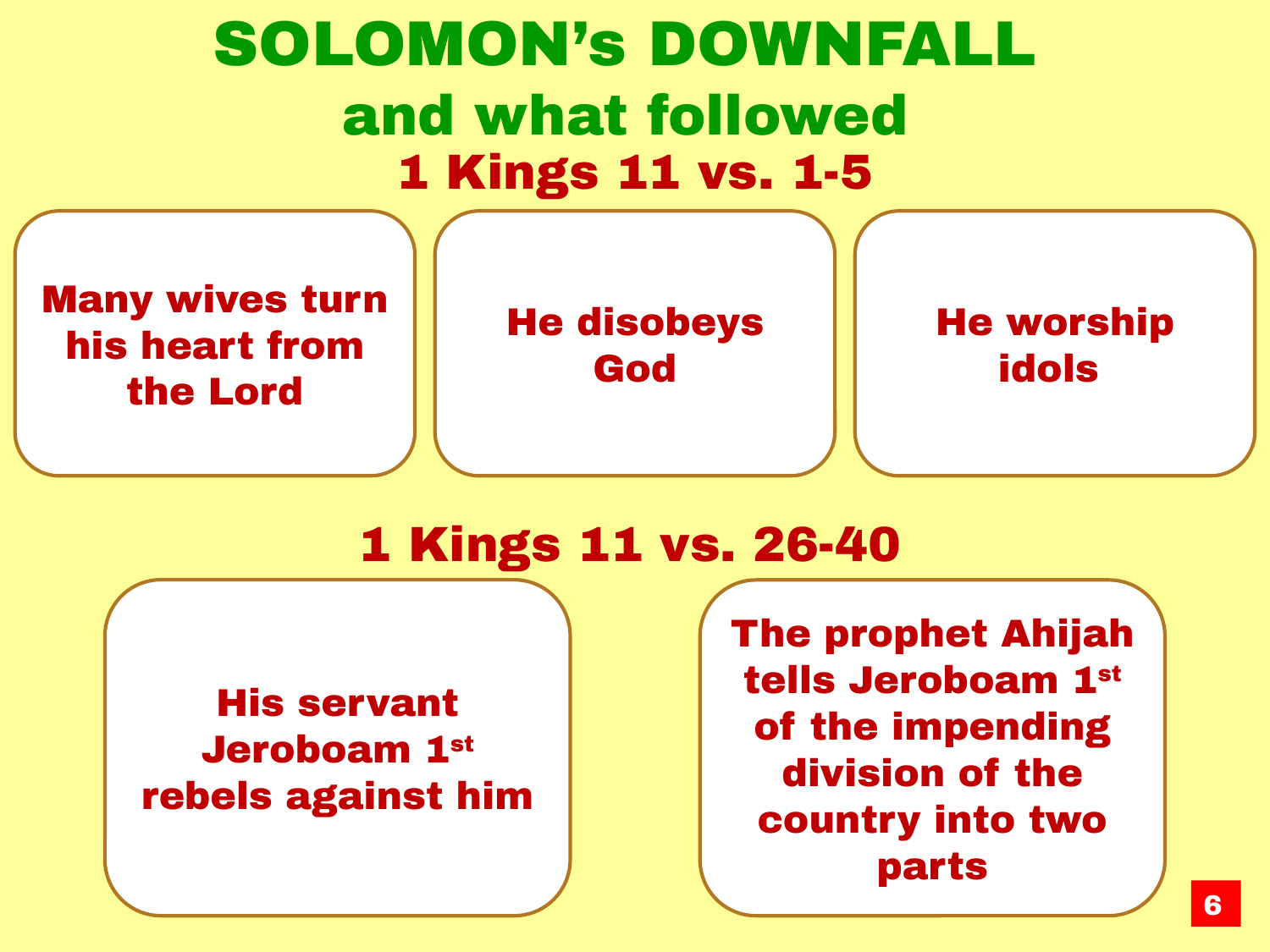

SOLOMON’s DOWNFALL
and what followed
1 Kings 11 vs. 1-5
Many wives turn his heart from the Lord
He disobeys God
He worship idols
1 Kings 11 vs. 26-40
His servant Jeroboam 1st rebels against him
The prophet Ahijah tells Jeroboam 1st of the impending division of the country into two parts
6